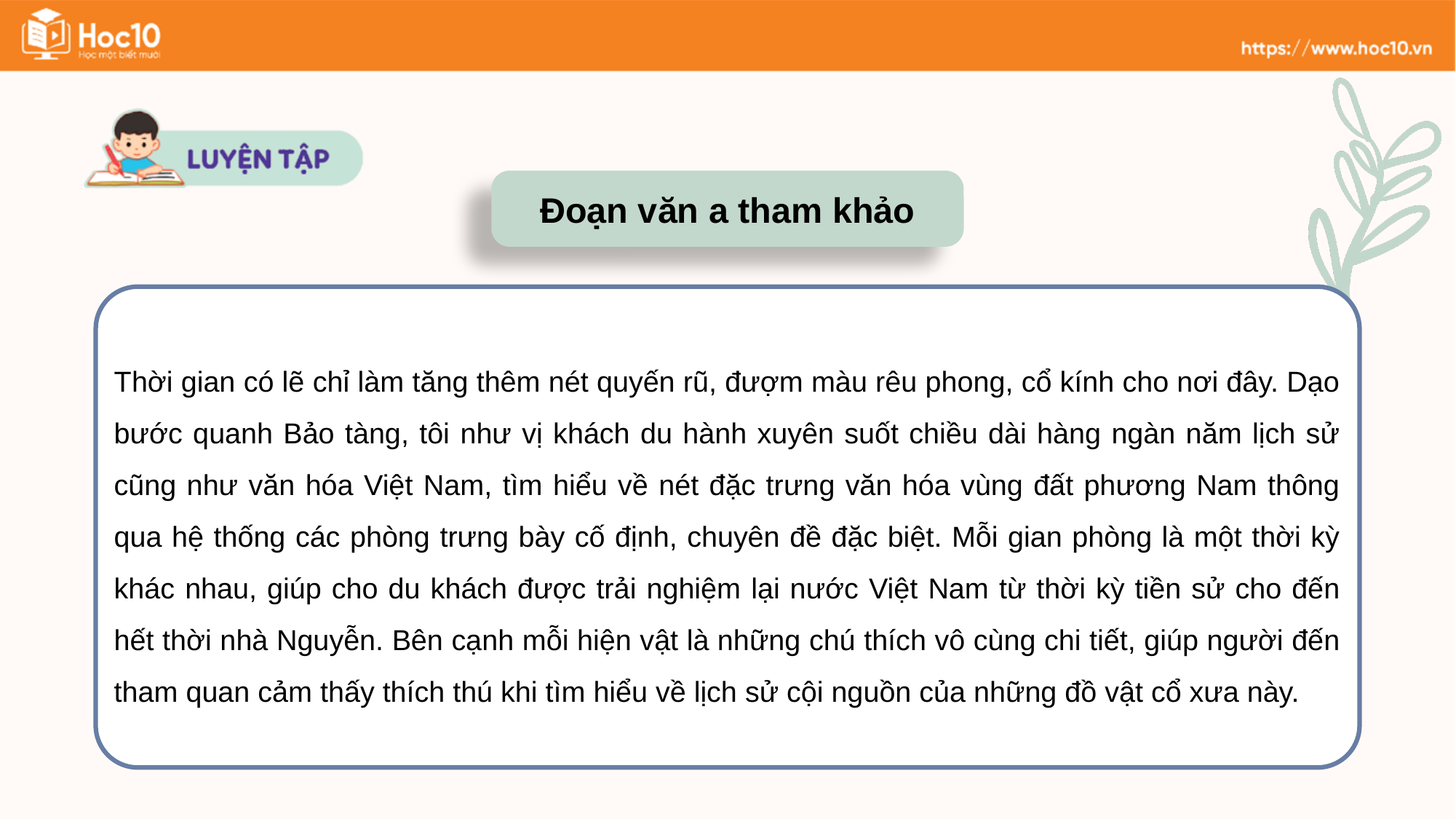

Đoạn văn a tham khảo
Thời gian có lẽ chỉ làm tăng thêm nét quyến rũ, đượm màu rêu phong, cổ kính cho nơi đây. Dạo bước quanh Bảo tàng, tôi như vị khách du hành xuyên suốt chiều dài hàng ngàn năm lịch sử cũng như văn hóa Việt Nam, tìm hiểu về nét đặc trưng văn hóa vùng đất phương Nam thông qua hệ thống các phòng trưng bày cố định, chuyên đề đặc biệt. Mỗi gian phòng là một thời kỳ khác nhau, giúp cho du khách được trải nghiệm lại nước Việt Nam từ thời kỳ tiền sử cho đến hết thời nhà Nguyễn. Bên cạnh mỗi hiện vật là những chú thích vô cùng chi tiết, giúp người đến tham quan cảm thấy thích thú khi tìm hiểu về lịch sử cội nguồn của những đồ vật cổ xưa này.